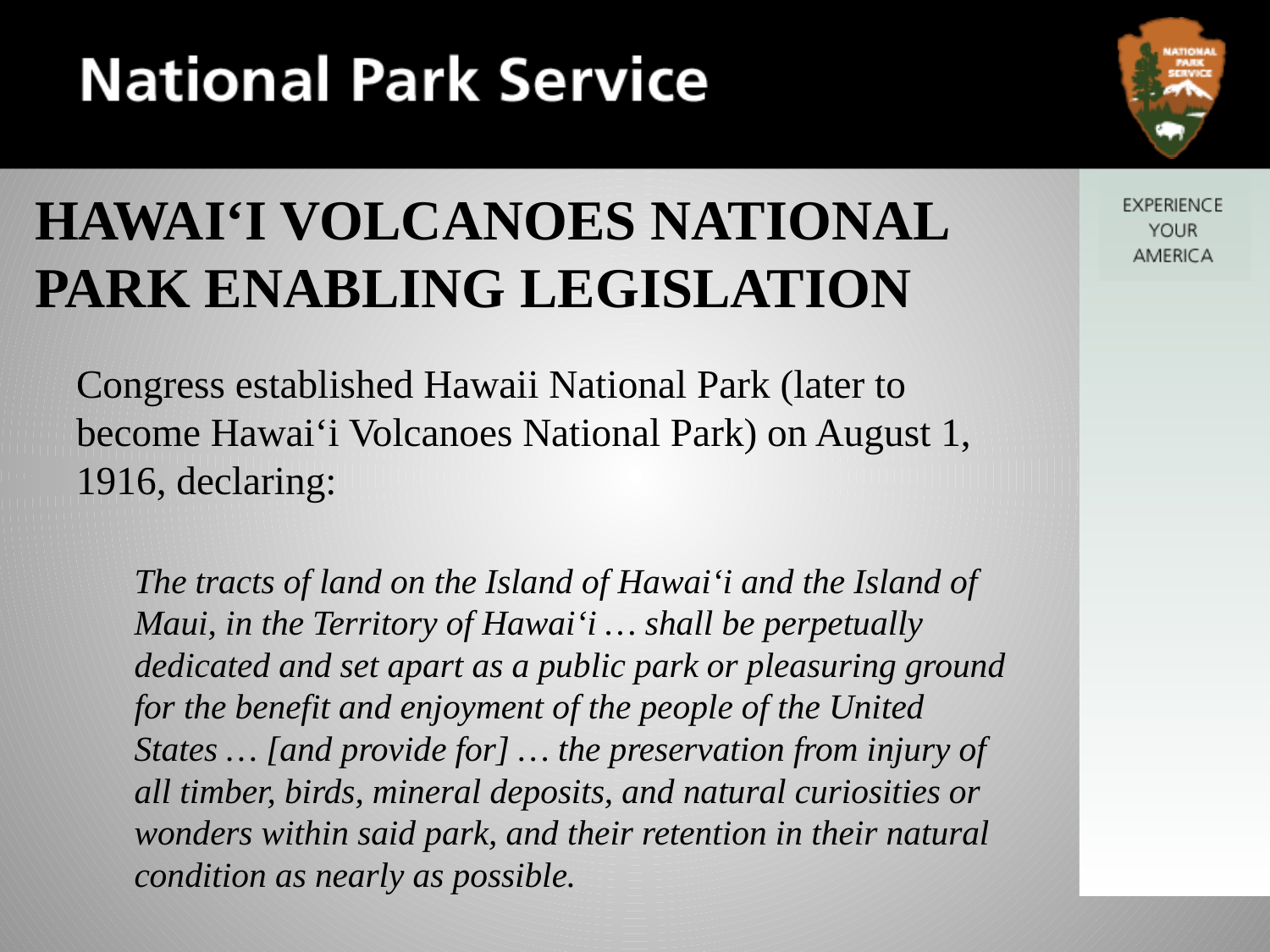

# HAWAI‘I VOLCANOES NATIONAL PARK ENABLING LEGISLATION
Congress established Hawaii National Park (later to become Hawai‘i Volcanoes National Park) on August 1, 1916, declaring:

The tracts of land on the Island of Hawai‘i and the Island of Maui, in the Territory of Hawai‘i … shall be perpetually dedicated and set apart as a public park or pleasuring ground for the benefit and enjoyment of the people of the United States … [and provide for] … the preservation from injury of all timber, birds, mineral deposits, and natural curiosities or wonders within said park, and their retention in their natural condition as nearly as possible.